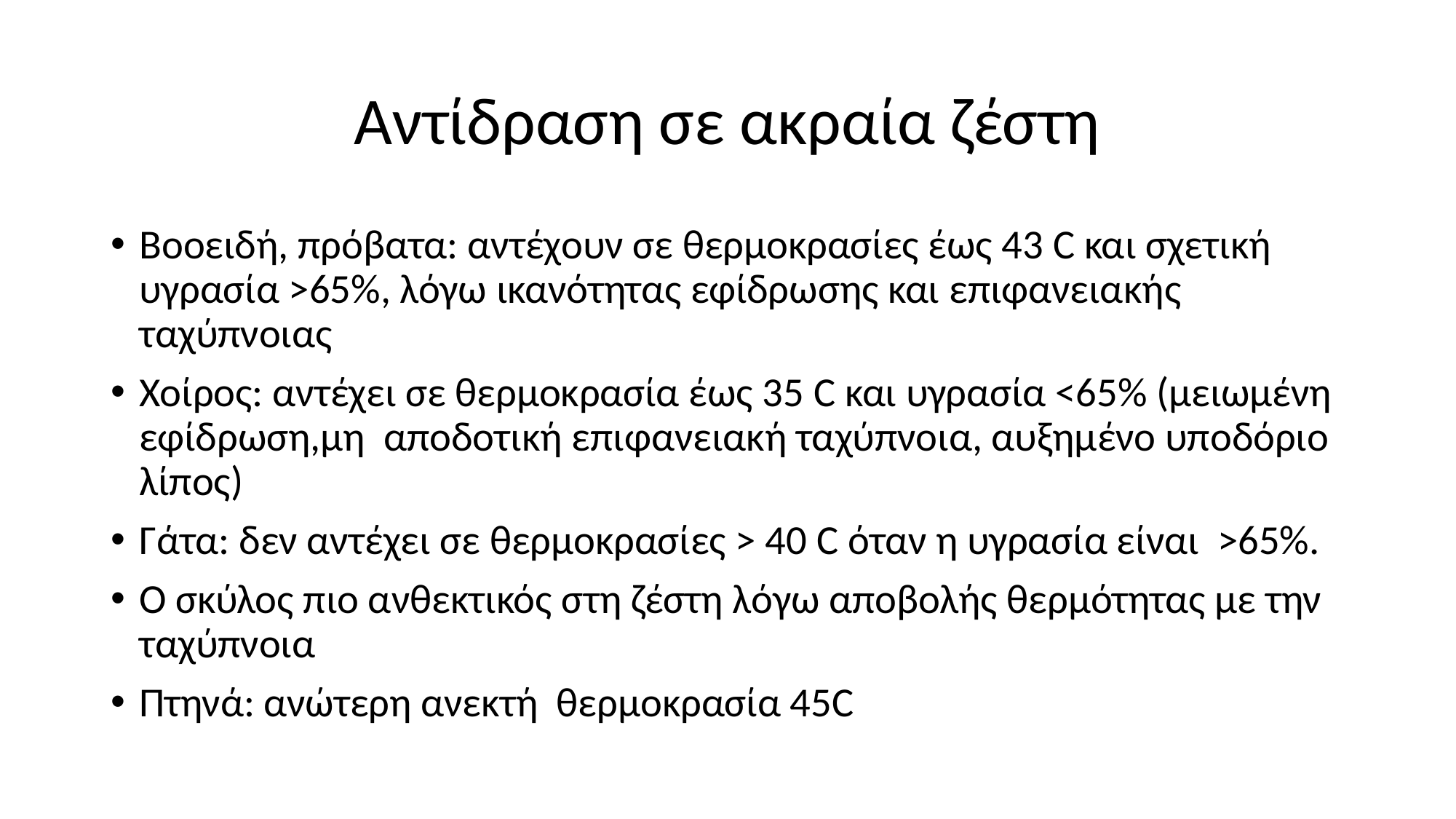

# Αντίδραση σε ακραία ζέστη
Βοοειδή, πρόβατα: αντέχουν σε θερμοκρασίες έως 43 C και σχετική υγρασία >65%, λόγω ικανότητας εφίδρωσης και επιφανειακής ταχύπνοιας
Χοίρος: αντέχει σε θερμοκρασία έως 35 C και υγρασία <65% (μειωμένη εφίδρωση,μη  αποδοτική επιφανειακή ταχύπνοια, αυξημένο υποδόριο λίπος)
Γάτα: δεν αντέχει σε θερμοκρασίες > 40 C όταν η υγρασία είναι  >65%.
Ο σκύλος πιο ανθεκτικός στη ζέστη λόγω αποβολής θερμότητας με την ταχύπνοια
Πτηνά: ανώτερη ανεκτή  θερμοκρασία 45C